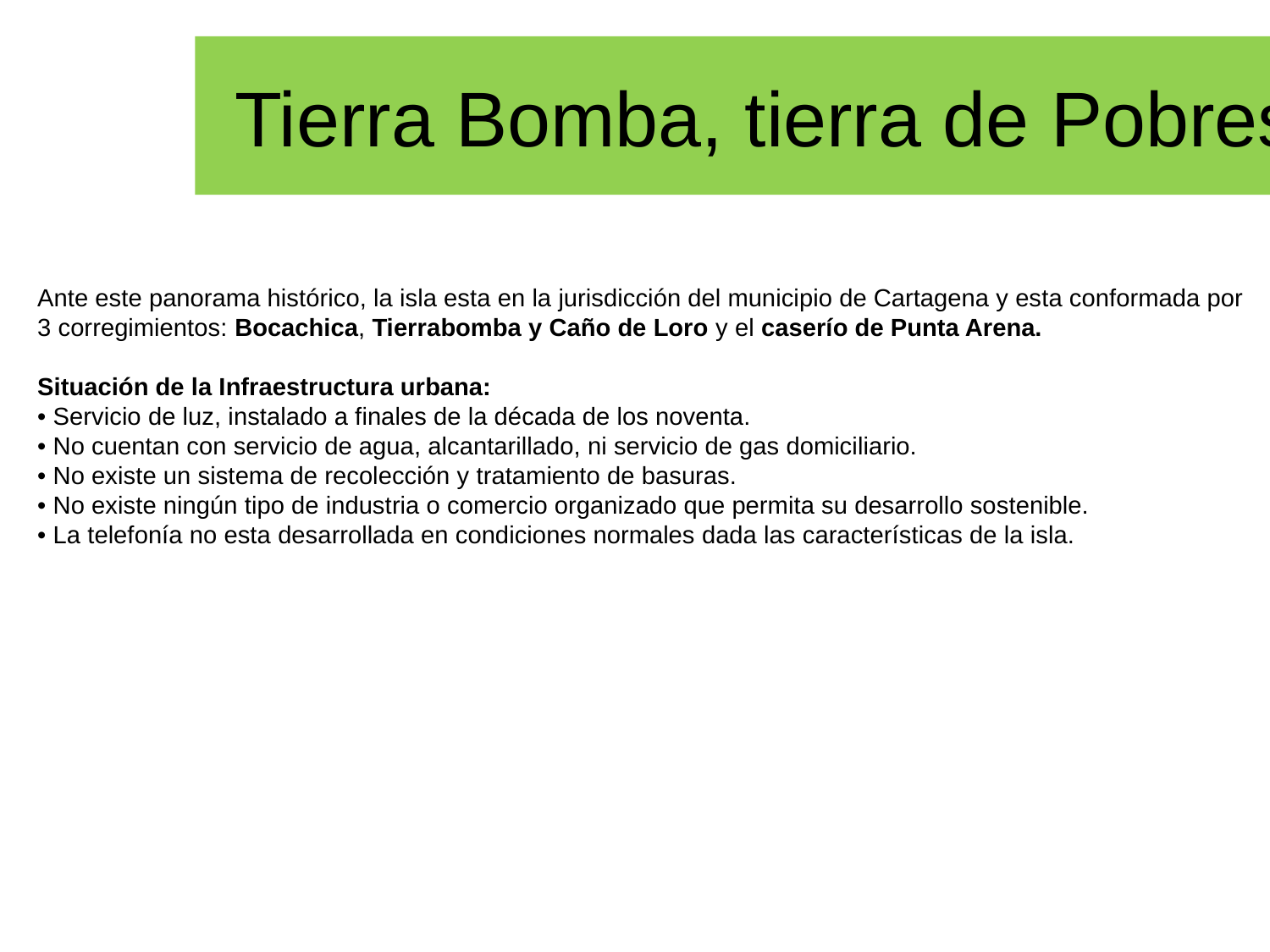

# Tierra Bomba, tierra de Pobres
Ante este panorama histórico, la isla esta en la jurisdicción del municipio de Cartagena y esta conformada por 3 corregimientos: Bocachica, Tierrabomba y Caño de Loro y el caserío de Punta Arena.

Situación de la Infraestructura urbana:
• Servicio de luz, instalado a finales de la década de los noventa.
• No cuentan con servicio de agua, alcantarillado, ni servicio de gas domiciliario.
• No existe un sistema de recolección y tratamiento de basuras.
• No existe ningún tipo de industria o comercio organizado que permita su desarrollo sostenible.
• La telefonía no esta desarrollada en condiciones normales dada las características de la isla.